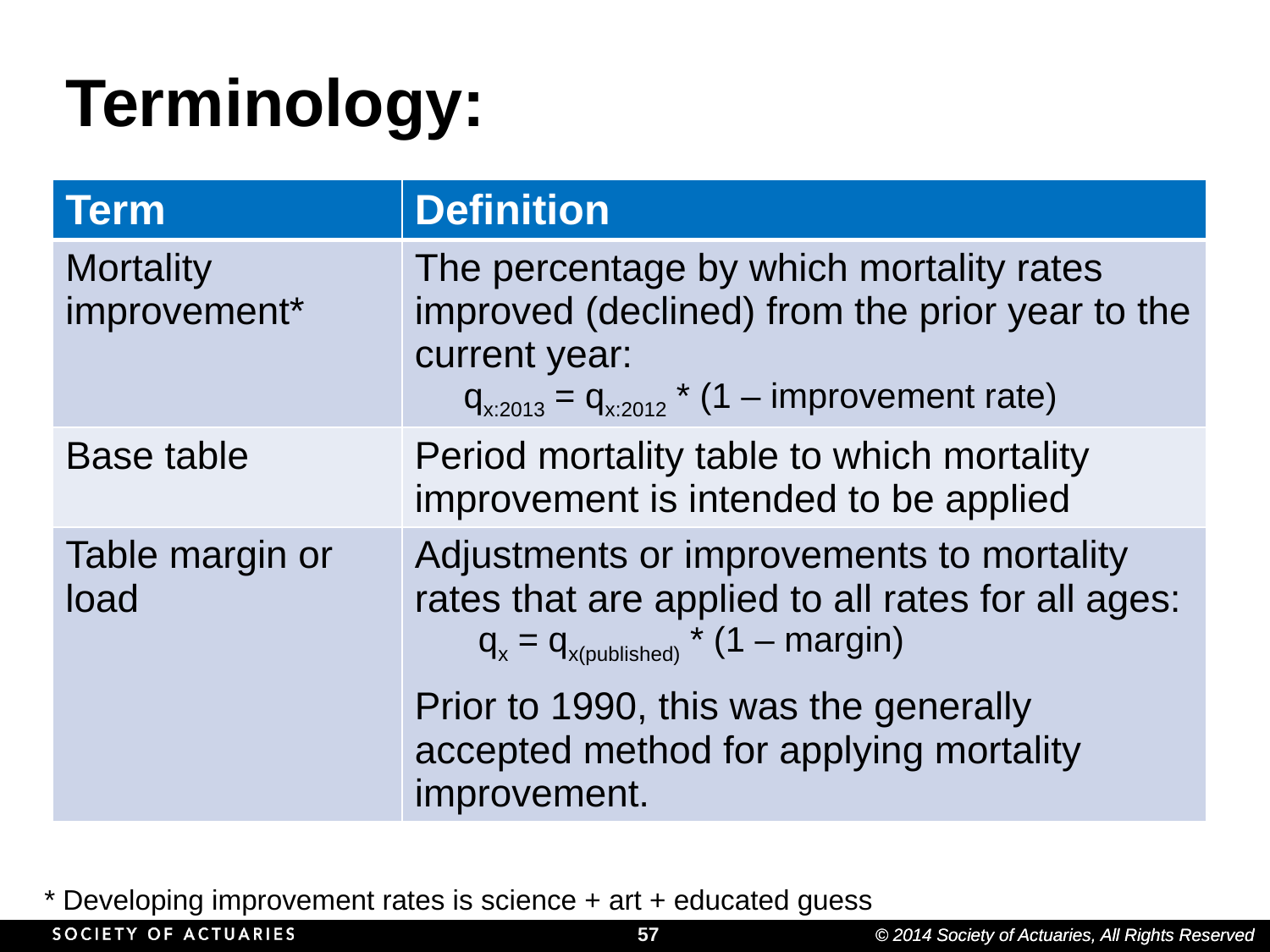

# Terminology:
| Term | Definition |
| --- | --- |
| Mortality improvement\* | The percentage by which mortality rates improved (declined) from the prior year to the current year: qx:2013 = qx:2012 \* (1 – improvement rate) |
| Base table | Period mortality table to which mortality improvement is intended to be applied |
| Table margin or load | Adjustments or improvements to mortality rates that are applied to all rates for all ages: qx = qx(published) \* (1 – margin) Prior to 1990, this was the generally accepted method for applying mortality improvement. |
* Developing improvement rates is science + art + educated guess